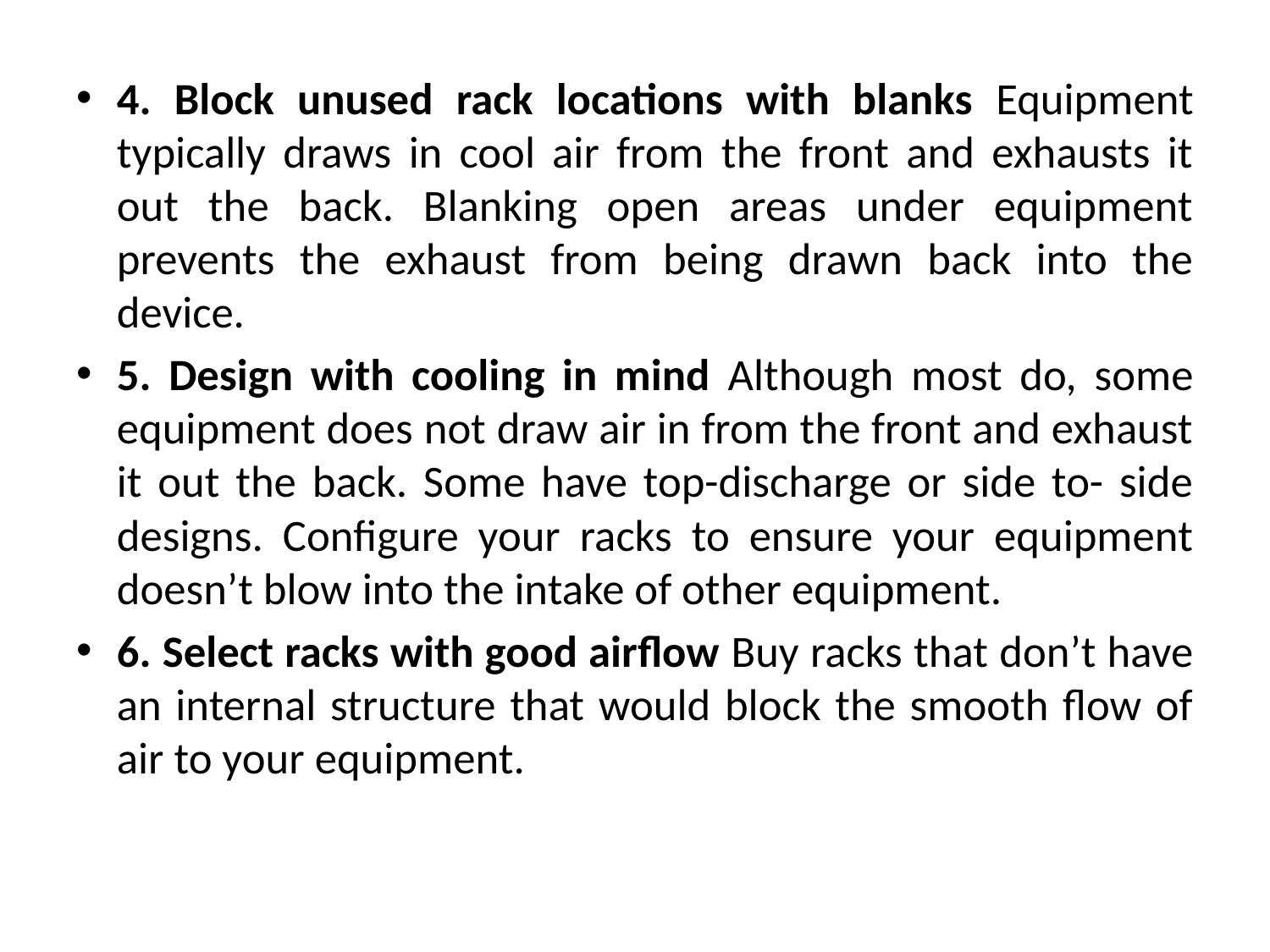

4. Block unused rack locations with blanks Equipment typically draws in cool air from the front and exhausts it out the back. Blanking open areas under equipment prevents the exhaust from being drawn back into the device.
5. Design with cooling in mind Although most do, some equipment does not draw air in from the front and exhaust it out the back. Some have top-discharge or side to- side designs. Configure your racks to ensure your equipment doesn’t blow into the intake of other equipment.
6. Select racks with good airflow Buy racks that don’t have an internal structure that would block the smooth flow of air to your equipment.